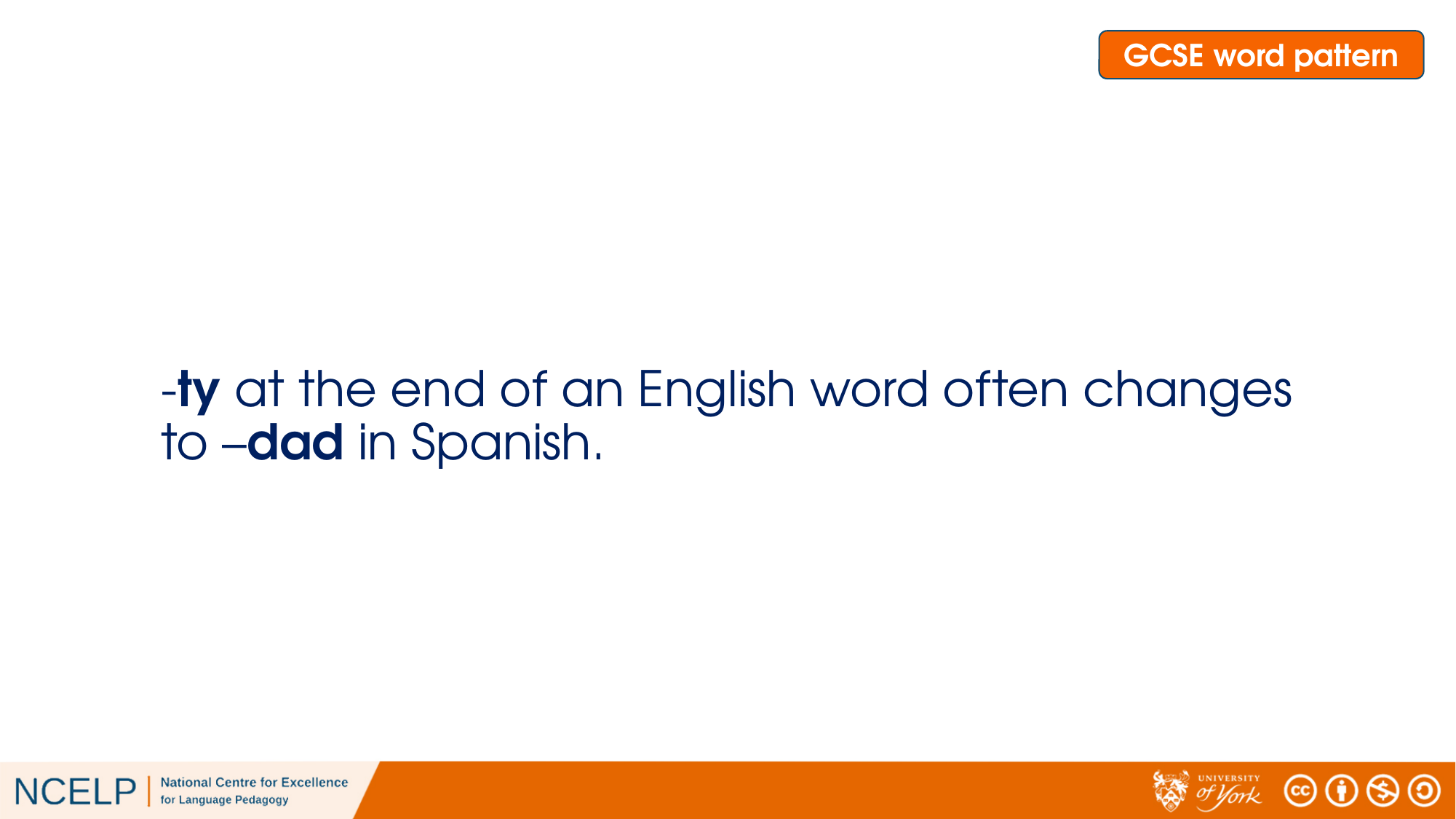

GCSE word pattern
# -ty at the end of an English word often changes to –dad in Spanish.